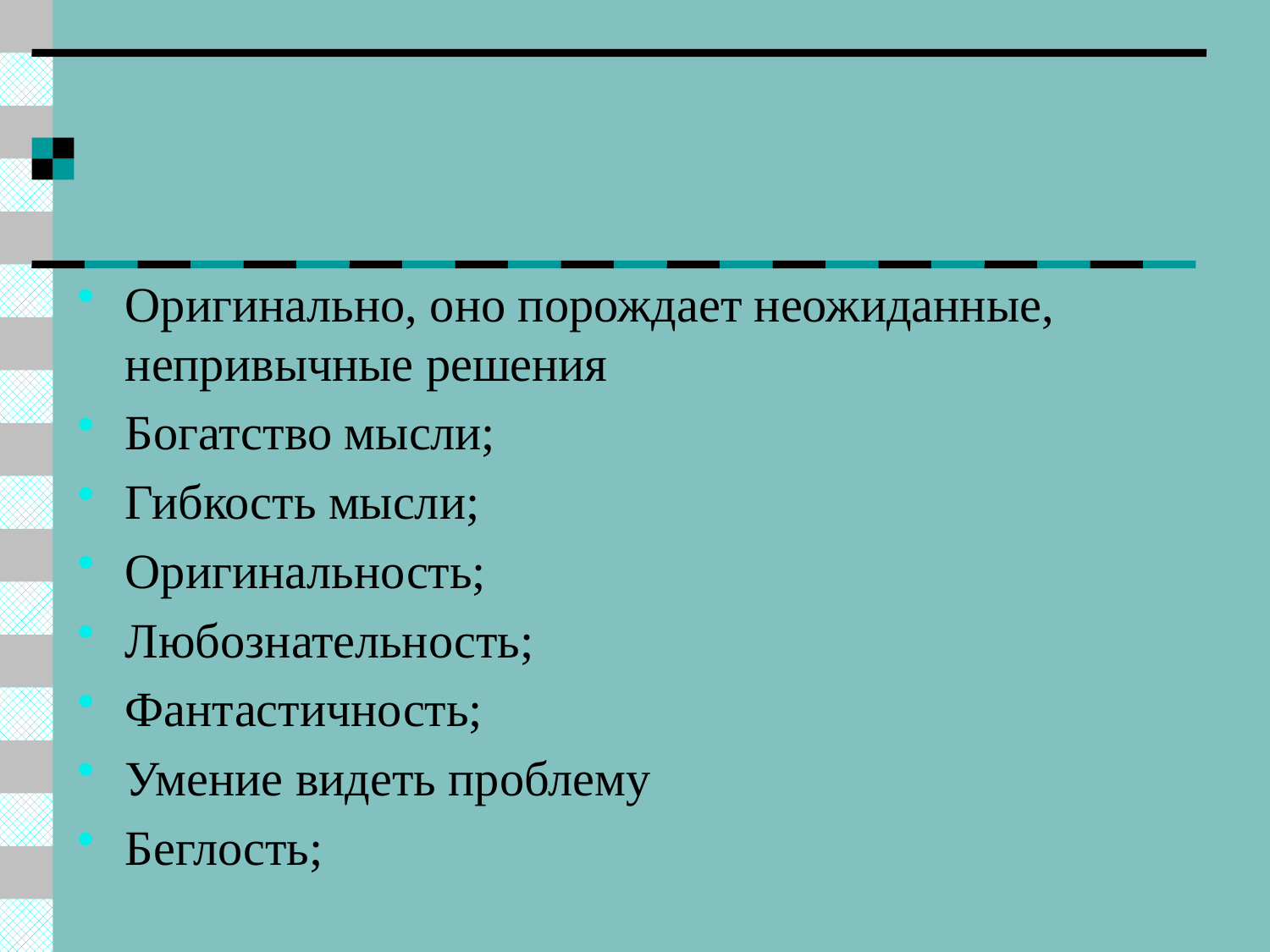

Оригинально, оно порождает неожиданные, непривычные решения
Богатство мысли;
Гибкость мысли;
Оригинальность;
Любознательность;
Фантастичность;
Умение видеть проблему
Беглость;